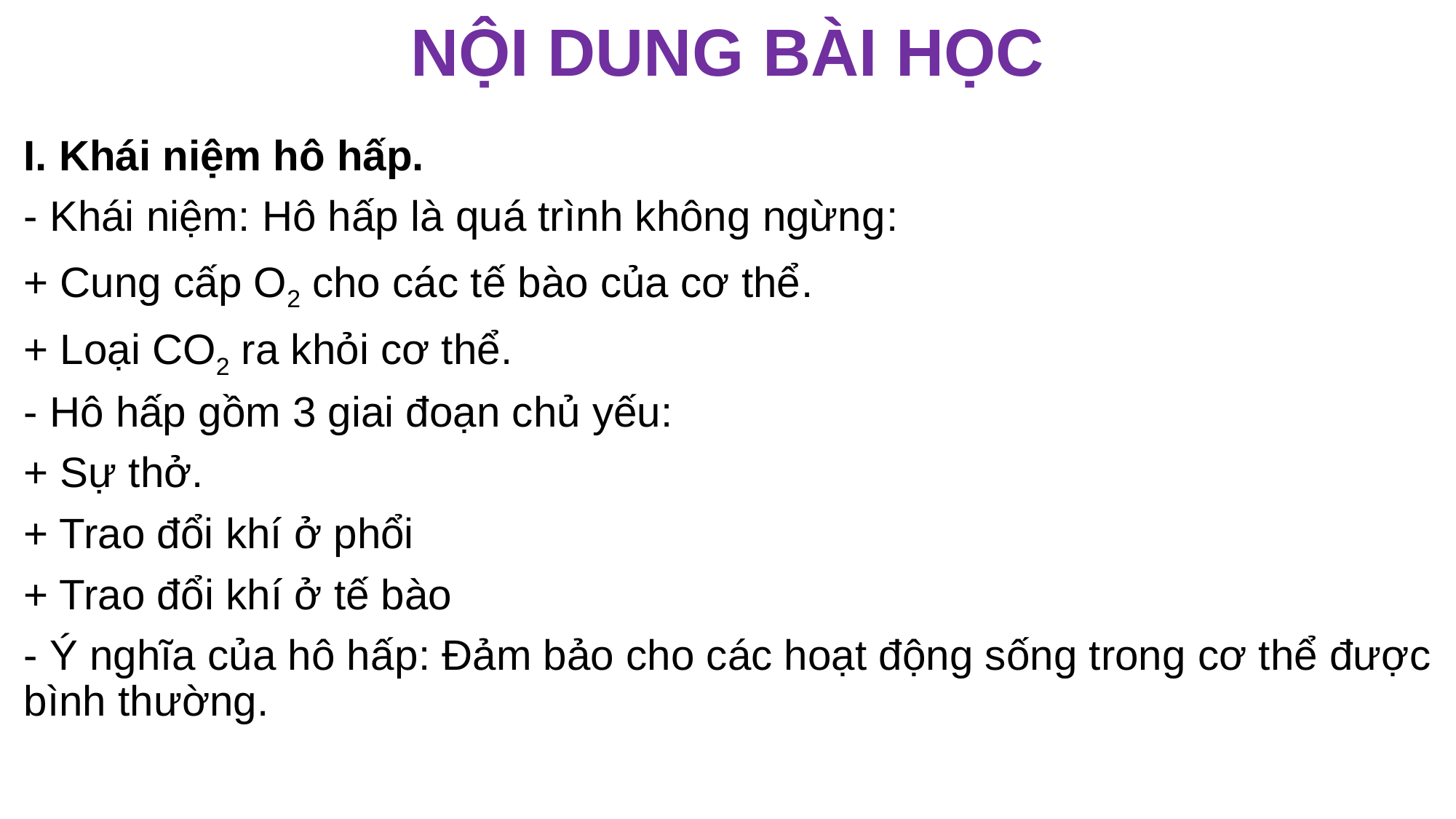

# NỘI DUNG BÀI HỌC
I. Khái niệm hô hấp.
- Khái niệm: Hô hấp là quá trình không ngừng:
+ Cung cấp O2 cho các tế bào của cơ thể.
+ Loại CO2 ra khỏi cơ thể.
- Hô hấp gồm 3 giai đoạn chủ yếu:
+ Sự thở.
+ Trao đổi khí ở phổi
+ Trao đổi khí ở tế bào
- Ý nghĩa của hô hấp: Đảm bảo cho các hoạt động sống trong cơ thể được bình thường.